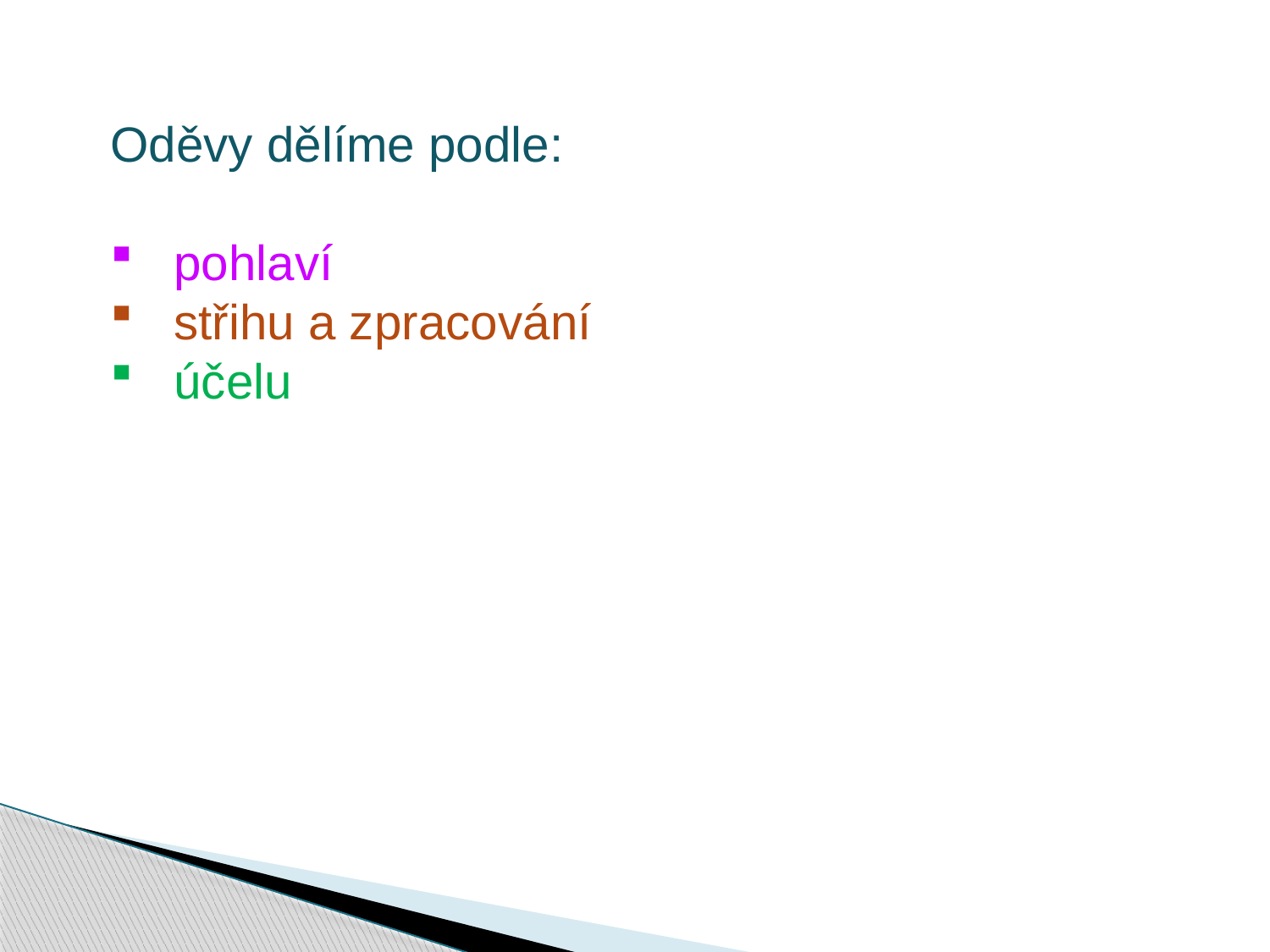

Oděvy dělíme podle:

pohlaví
střihu a zpracování
účelu